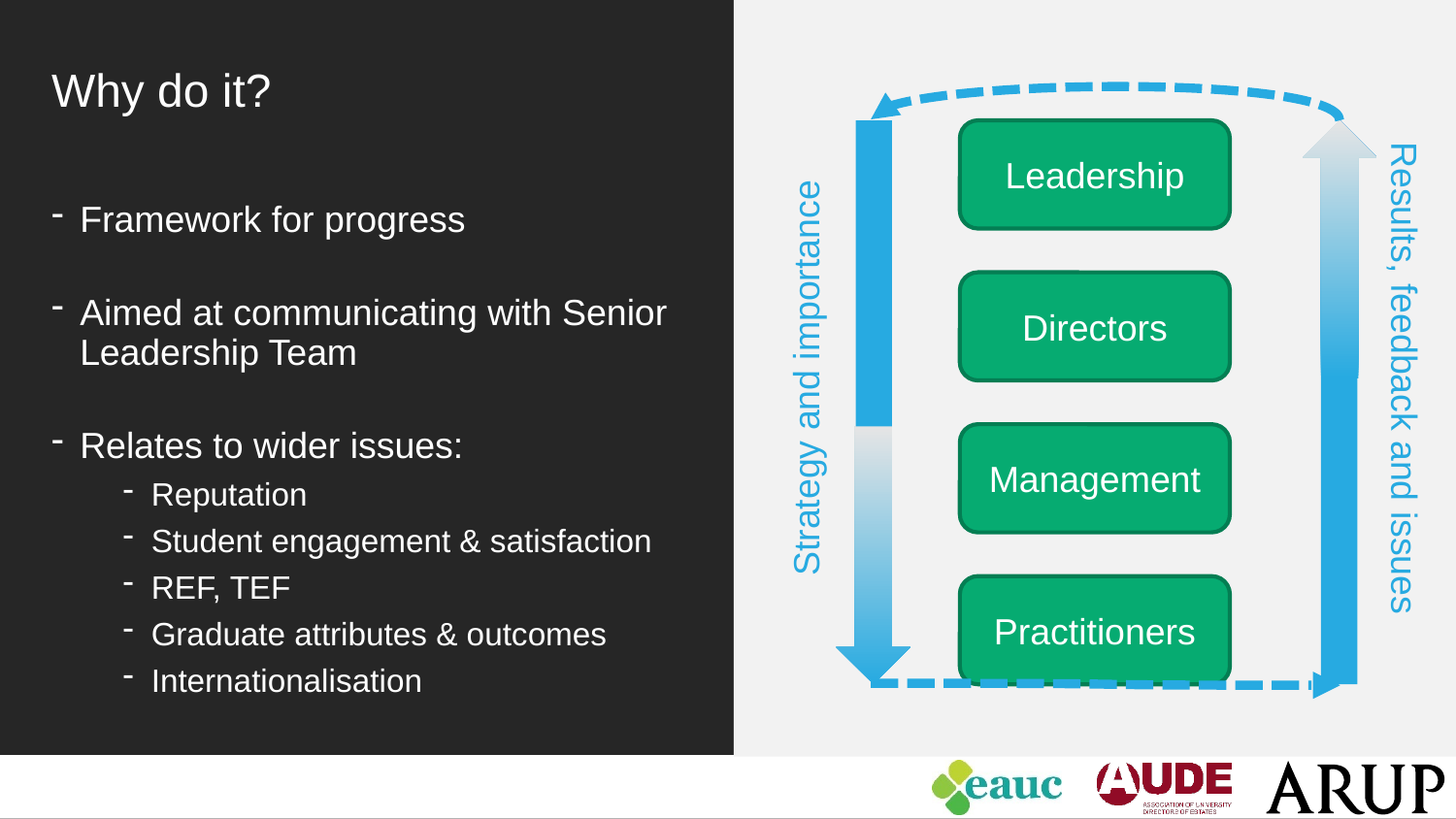

Why do it?

Leadership

Framework for progress

Aimed at communicating with Senior Leadership Team

Relates to wider issues:
Reputation
Student engagement & satisfaction
REF, TEF
Graduate attributes & outcomes
Internationalisation

Directors
Strategy and importance
Results, feedback and issues
Management
Practitioners